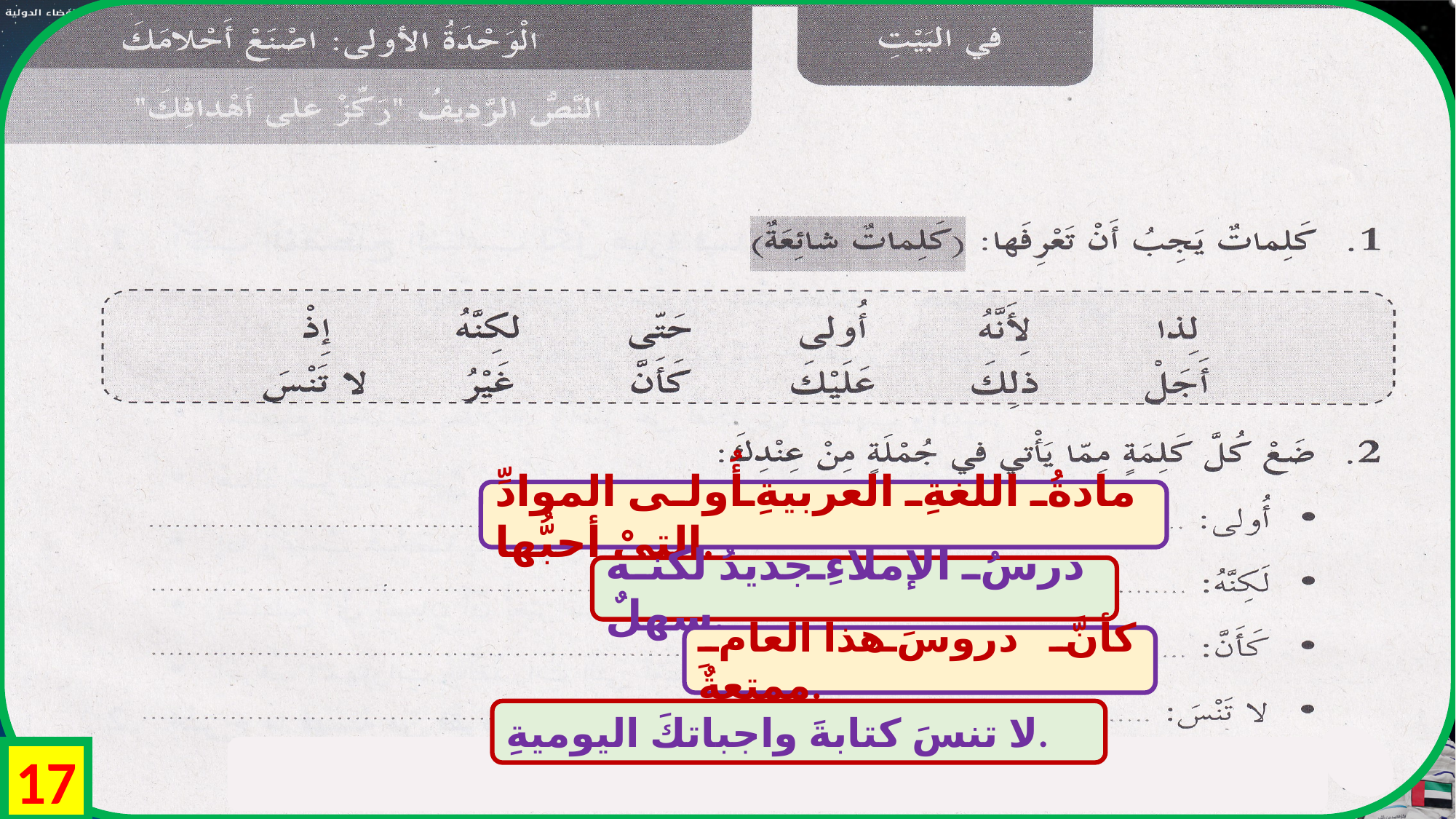

مادةُ اللغةِ العربيةِ أُولى الموادِّ التيْ أحبُّها.
درسُ الإملاءِ جديدُ لكنه سهلٌ.
كأنَّ دروسَ هذا العامِ ممتعةٌ.
لا تنسَ كتابةَ واجباتكَ اليوميةِ.

17